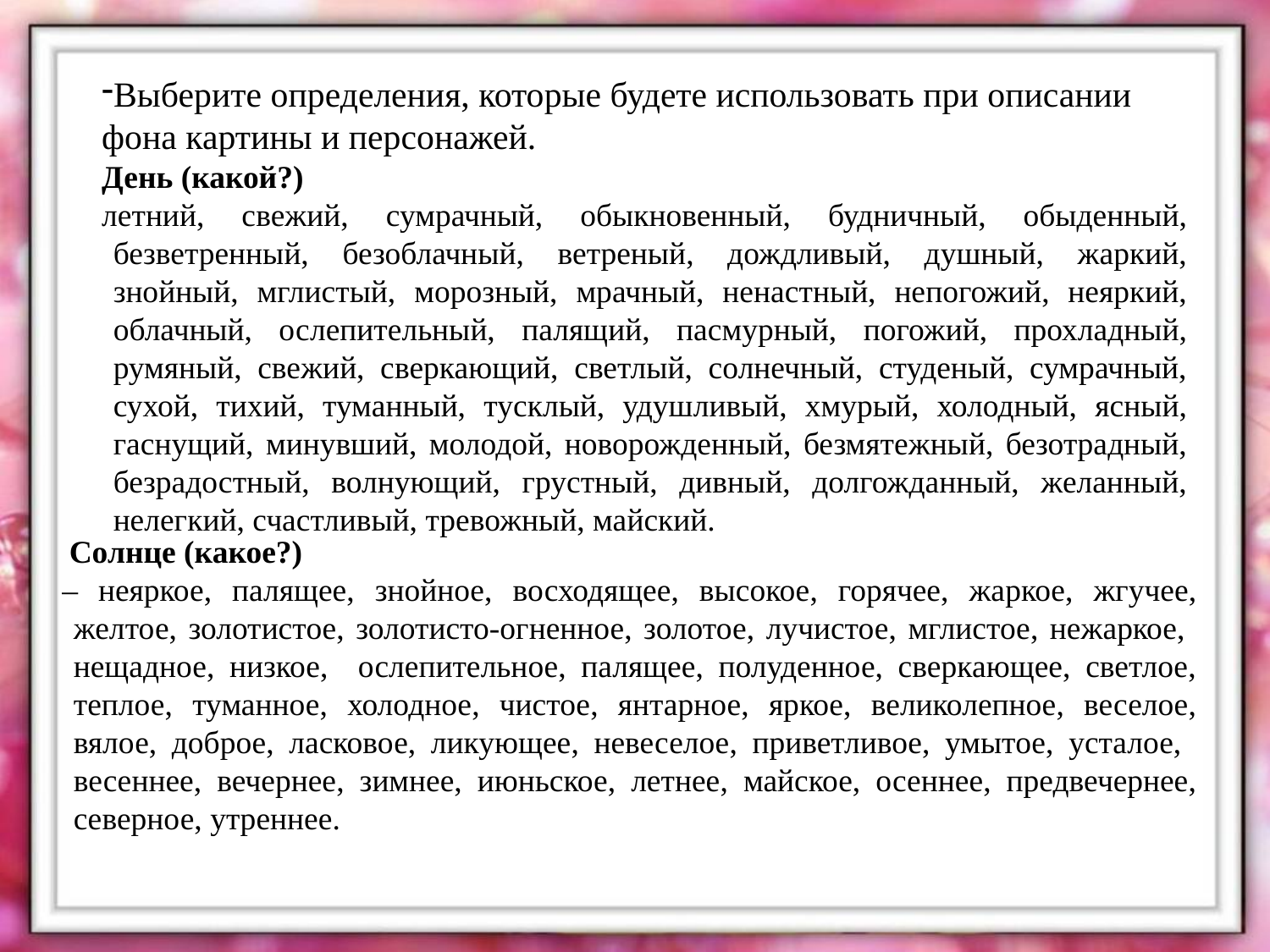

Выберите определения, которые будете использовать при описании фона картины и персонажей.
День (какой?)
летний, свежий, сумрачный, обыкновенный, будничный, обыденный, безветренный, безоблачный, ветреный, дождливый, душный, жаркий, знойный, мглистый, морозный, мрачный, ненастный, непогожий, неяркий, облачный, ослепительный, палящий, пасмурный, погожий, прохладный, румяный, свежий, сверкающий, светлый, солнечный, студеный, сумрачный, сухой, тихий, туманный, тусклый, удушливый, хмурый, холодный, ясный, гаснущий, минувший, молодой, новорожденный, безмятежный, безотрадный, безрадостный, волнующий, грустный, дивный, долгожданный, желанный, нелегкий, счастливый, тревожный, майский.
 Солнце (какое?)
– неяркое, палящее, знойное, восходящее, высокое, горячее, жаркое, жгучее, желтое, золотистое, золотисто-огненное, золотое, лучистое, мглистое, нежаркое,  нещадное, низкое,  ослепительное, палящее, полуденное, сверкающее, светлое, теплое, туманное, холодное, чистое, янтарное, яркое, великолепное, веселое, вялое, доброе, ласковое, ликующее, невеселое, приветливое, умытое, усталое,  весеннее, вечернее, зимнее, июньское, летнее, майское, осеннее, предвечернее, северное, утреннее.